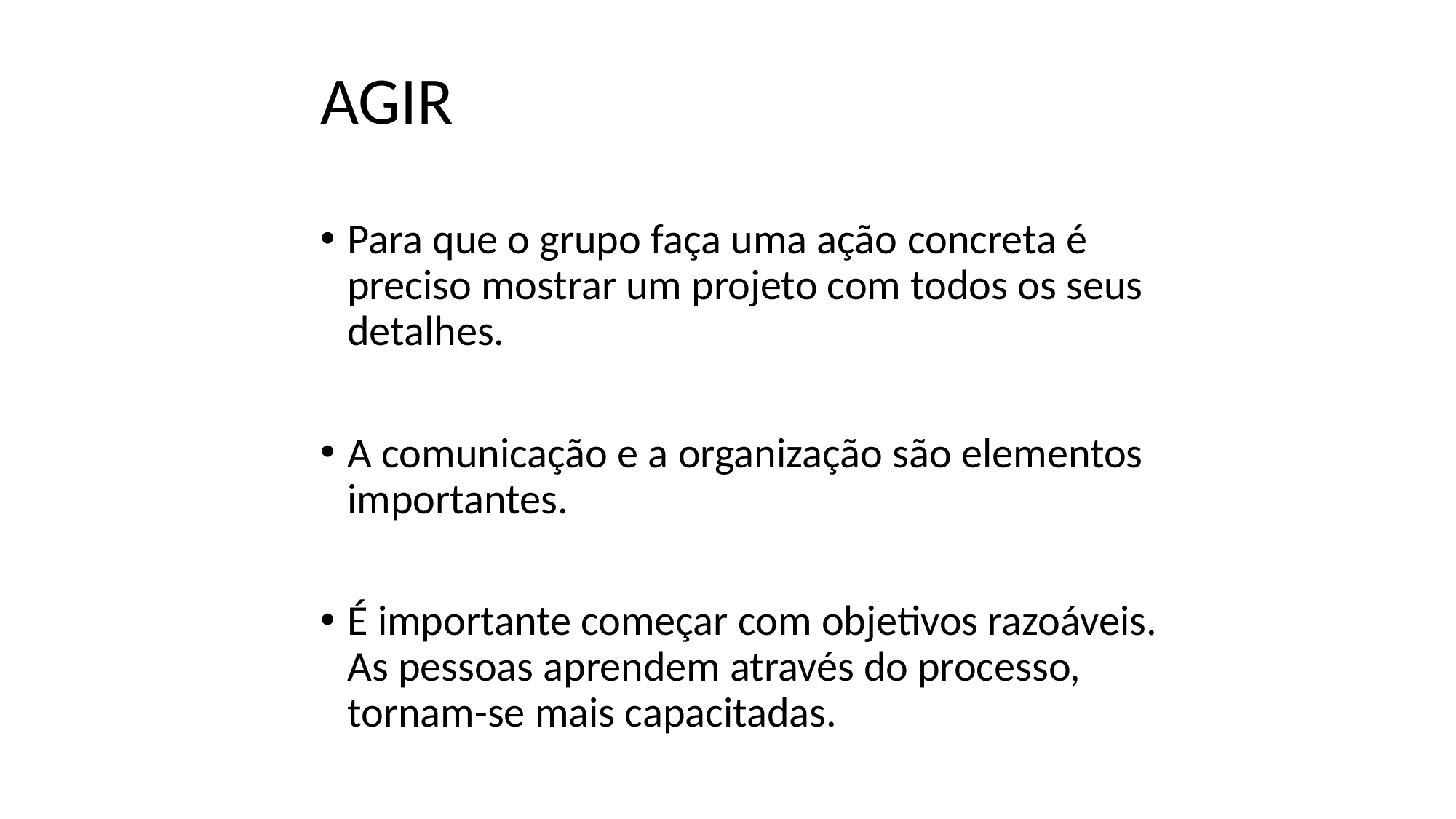

# AGIR
Para que o grupo faça uma ação concreta é preciso mostrar um projeto com todos os seus detalhes.

A comunicação e a organização são elementos importantes.

É importante começar com objetivos razoáveis. As pessoas aprendem através do processo, tornam-se mais capacitadas.